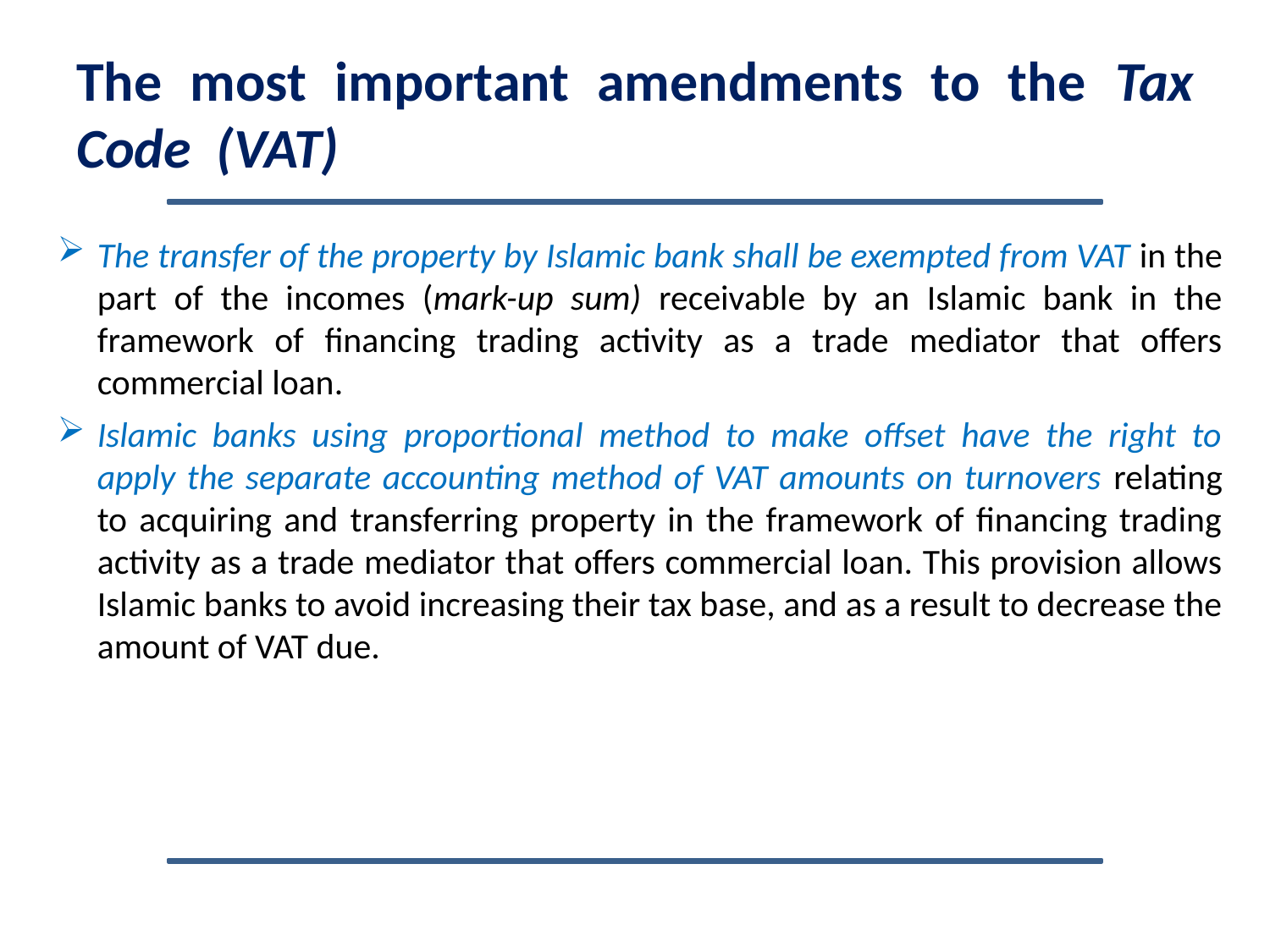

# The most important amendments to the Tax Code  (VAT)

The transfer of the property by Islamic bank shall be exempted from VAT in the part of the incomes (mark-up sum) receivable by an Islamic bank in the framework of financing trading activity as a trade mediator that offers commercial loan.
Islamic banks using proportional method to make offset have the right to apply the separate accounting method of VAT amounts on turnovers relating to acquiring and transferring property in the framework of financing trading activity as a trade mediator that offers commercial loan. This provision allows Islamic banks to avoid increasing their tax base, and as a result to decrease the amount of VAT due.